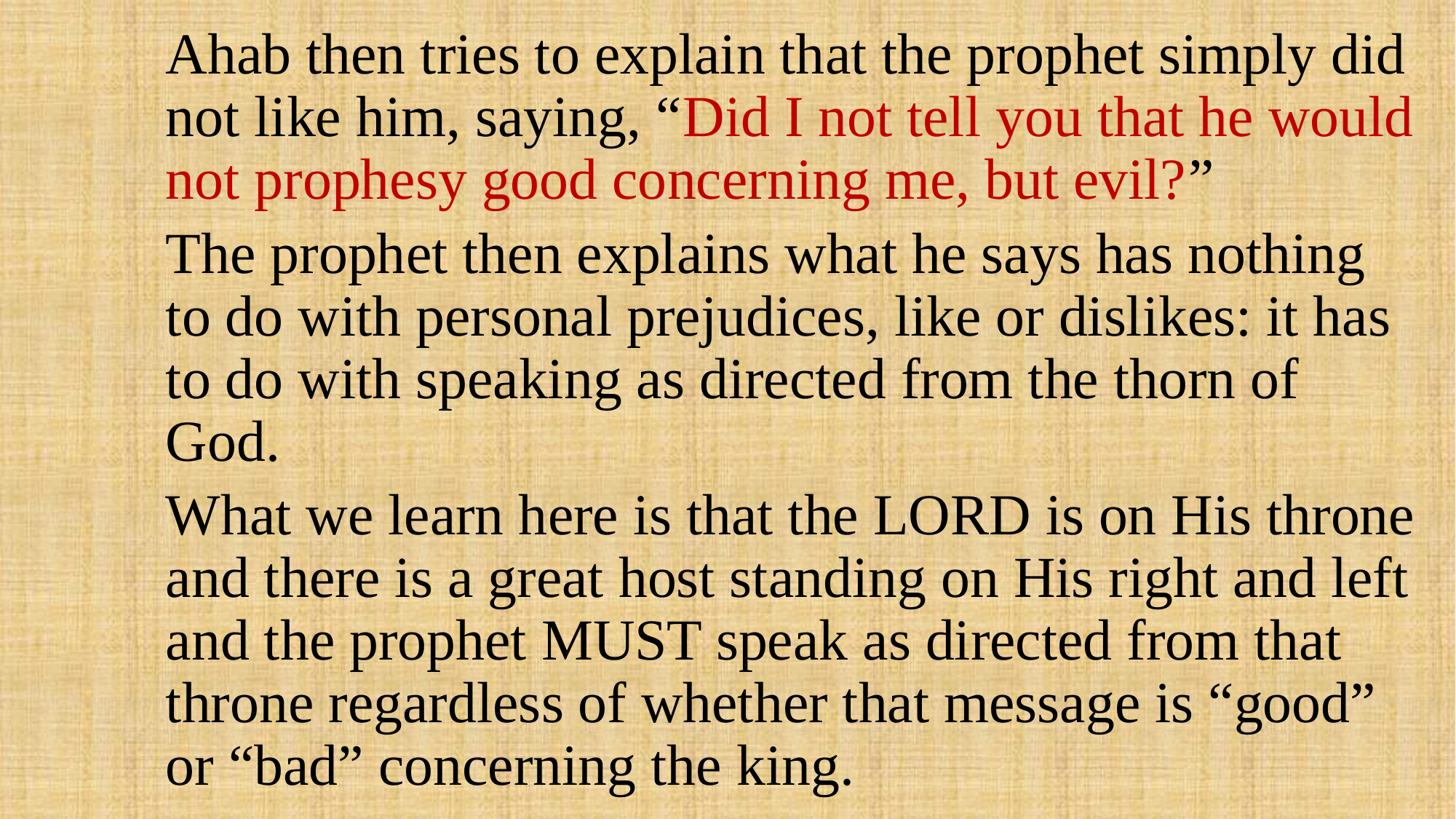

#
Ahab then tries to explain that the prophet simply did not like him, saying, “Did I not tell you that he would not prophesy good concerning me, but evil?”
The prophet then explains what he says has nothing to do with personal prejudices, like or dislikes: it has to do with speaking as directed from the thorn of God.
What we learn here is that the LORD is on His throne and there is a great host standing on His right and left and the prophet MUST speak as directed from that throne regardless of whether that message is “good” or “bad” concerning the king.